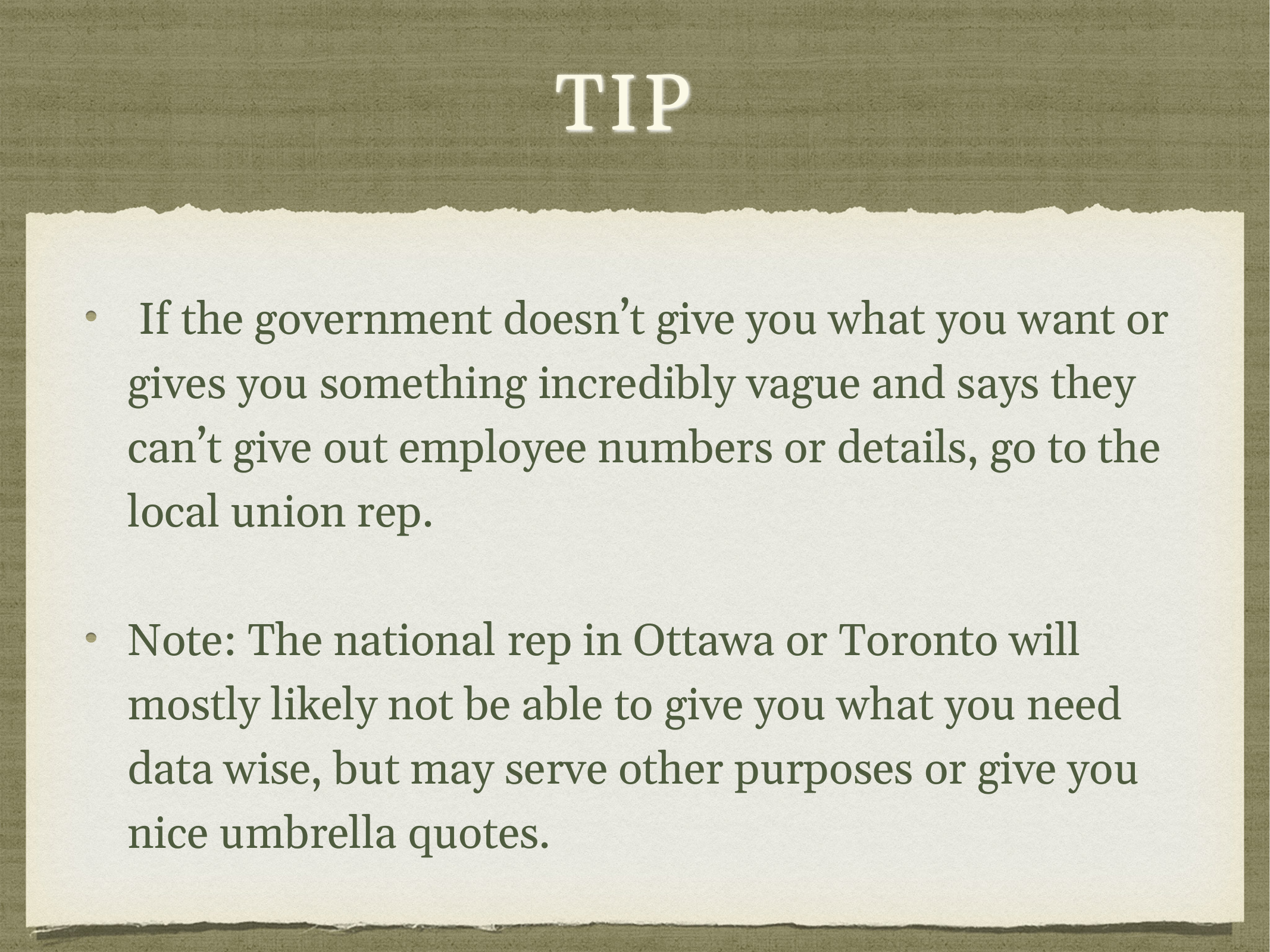

# Tip
 If the government doesn’t give you what you want or gives you something incredibly vague and says they can’t give out employee numbers or details, go to the local union rep.
Note: The national rep in Ottawa or Toronto will mostly likely not be able to give you what you need data wise, but may serve other purposes or give you nice umbrella quotes.